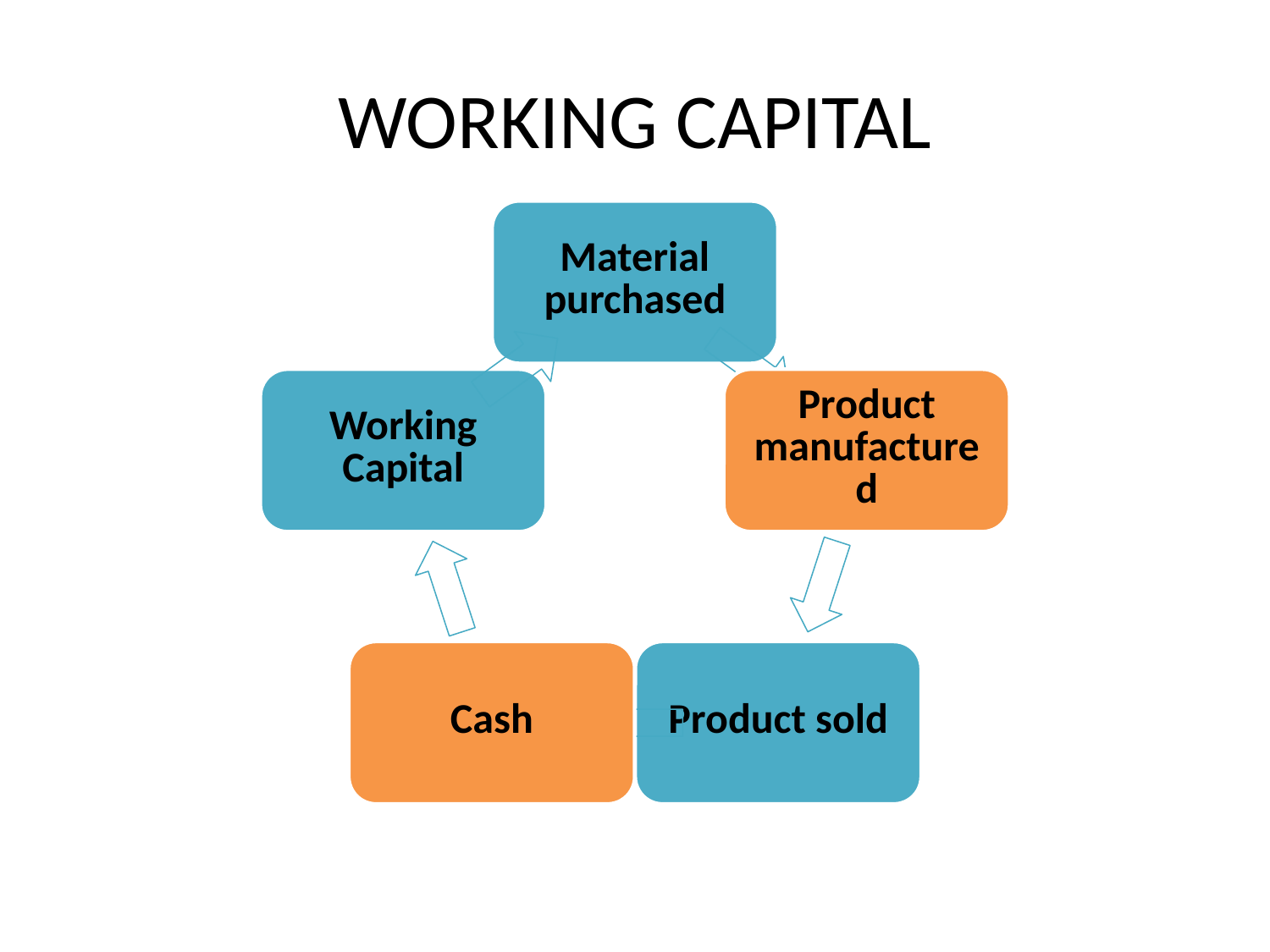

# WORKING CAPITAL
Material purchased
Product manufactured
Product sold
Cash
Working Capital